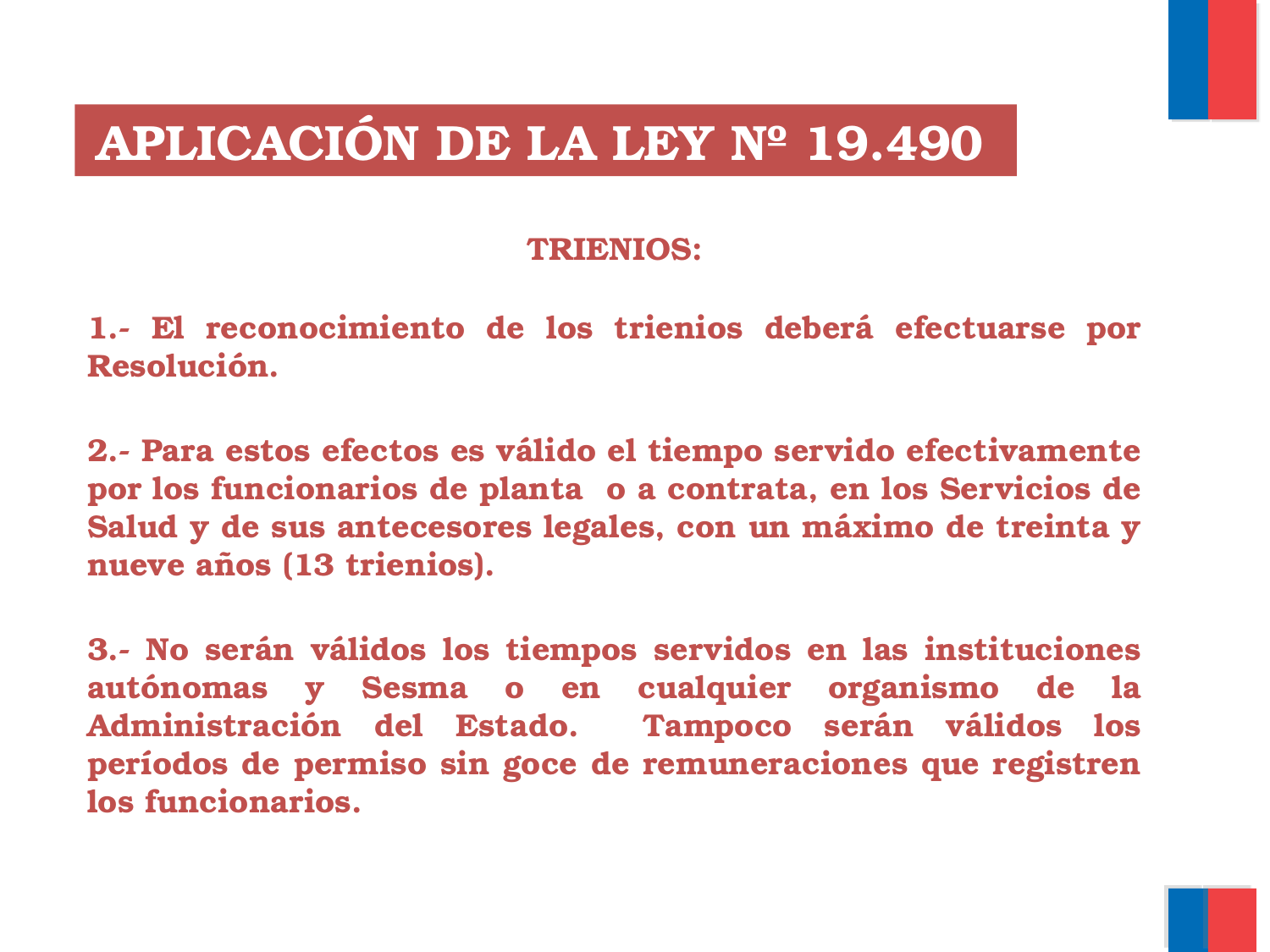

APLICACIÓN DE LA LEY Nº 19.490
TRIENIOS:

1.- El reconocimiento de los trienios deberá efectuarse por Resolución.

2.- Para estos efectos es válido el tiempo servido efectivamente por los funcionarios de planta  o a contrata, en los Servicios de Salud y de sus antecesores legales, con un máximo de treinta y nueve años (13 trienios).

3.- No serán válidos los tiempos servidos en las instituciones autónomas y Sesma o en cualquier organismo de la Administración del Estado.  Tampoco serán válidos los períodos de permiso sin goce de remuneraciones que registren los funcionarios.